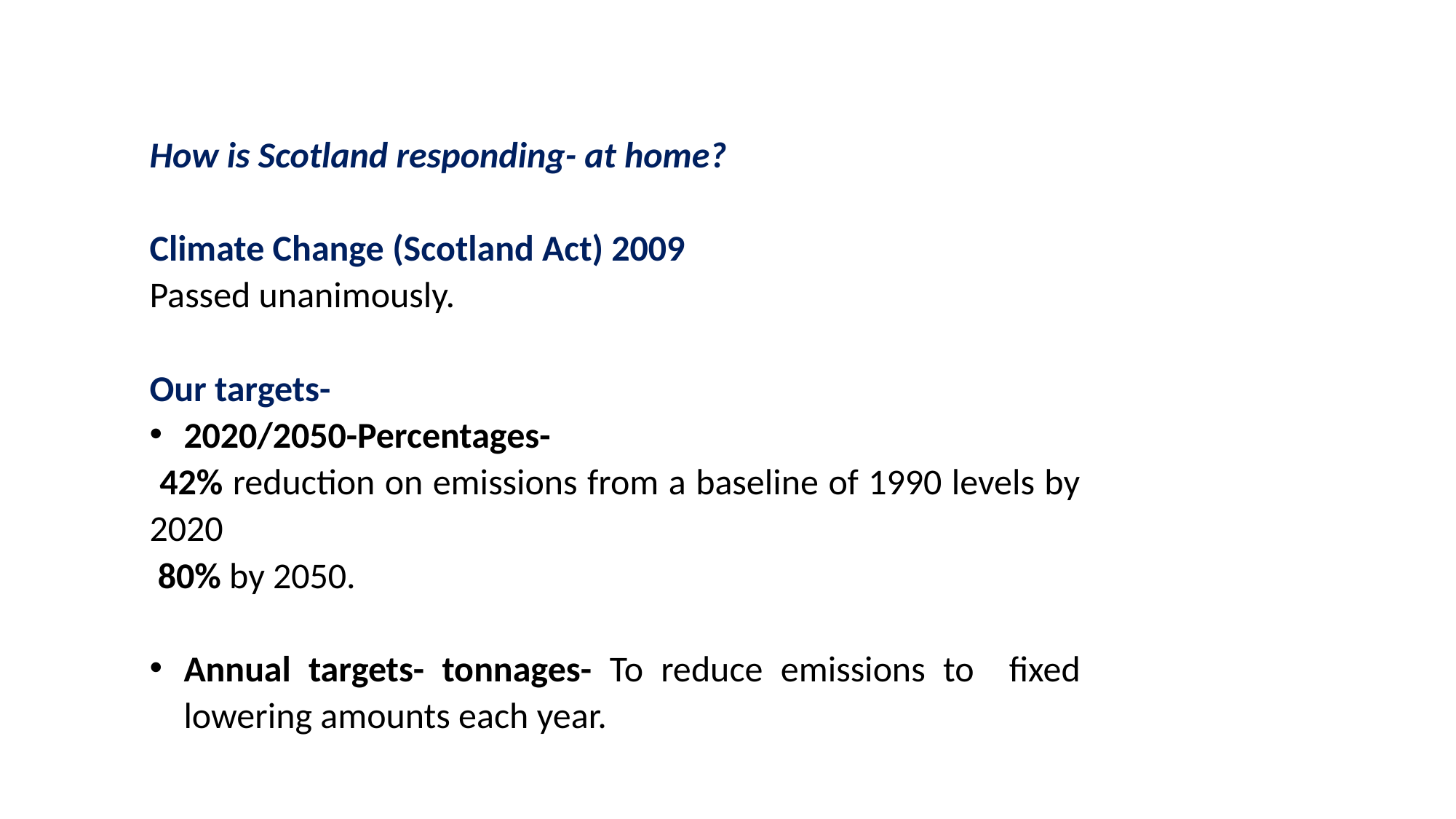

How is Scotland responding- at home?

Climate Change (Scotland Act) 2009
Passed unanimously.

Our targets-
2020/2050-Percentages-
 42% reduction on emissions from a baseline of 1990 levels by 2020
 80% by 2050.

Annual targets- tonnages- To reduce emissions to  fixed lowering amounts each year.